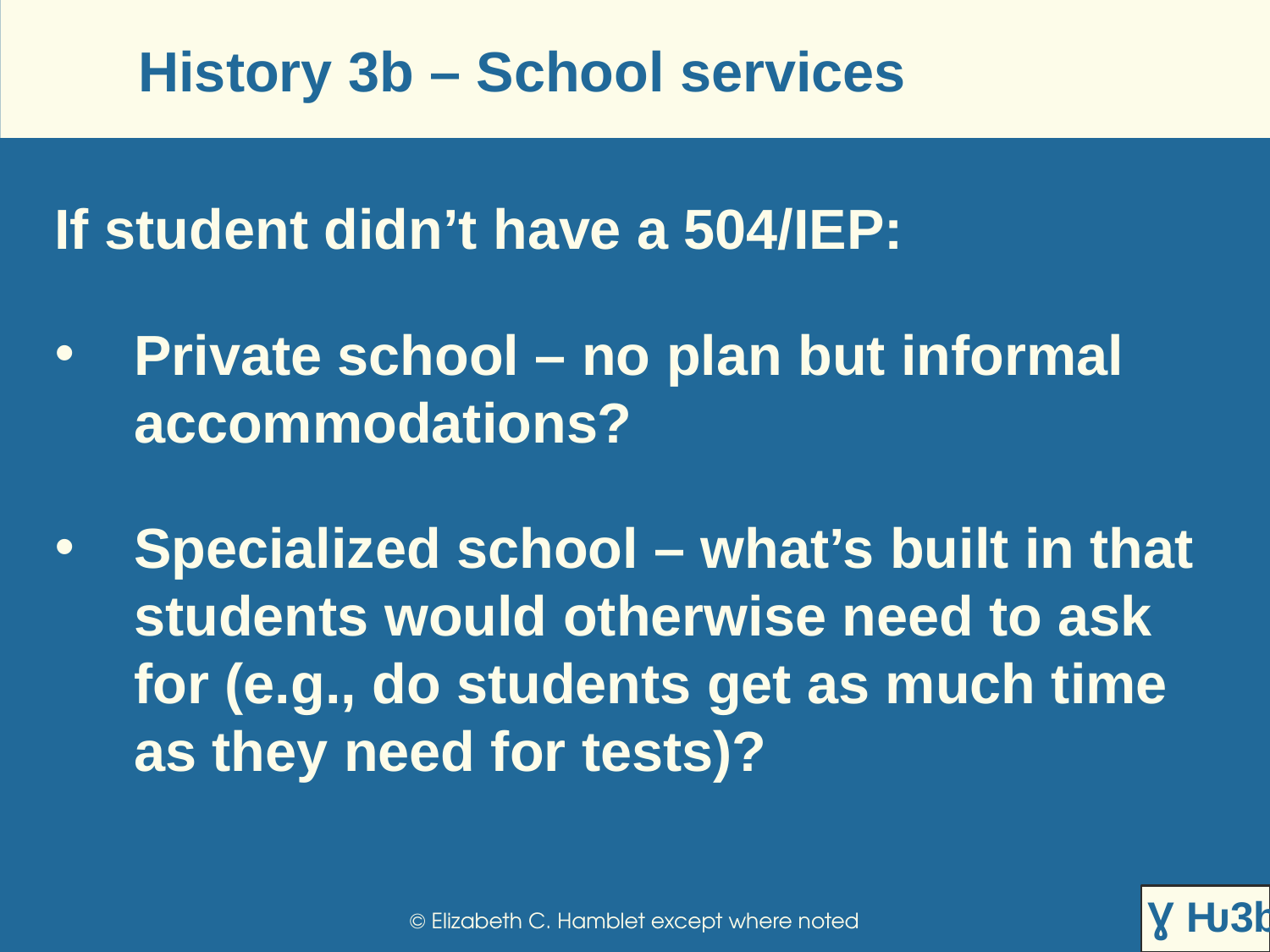

# History 3b – School services
If student didn’t have a 504/IEP:
Private school – no plan but informal accommodations?
Specialized school – what’s built in that students would otherwise need to ask for (e.g., do students get as much time as they need for tests)?
Ɣ Ƕ3b